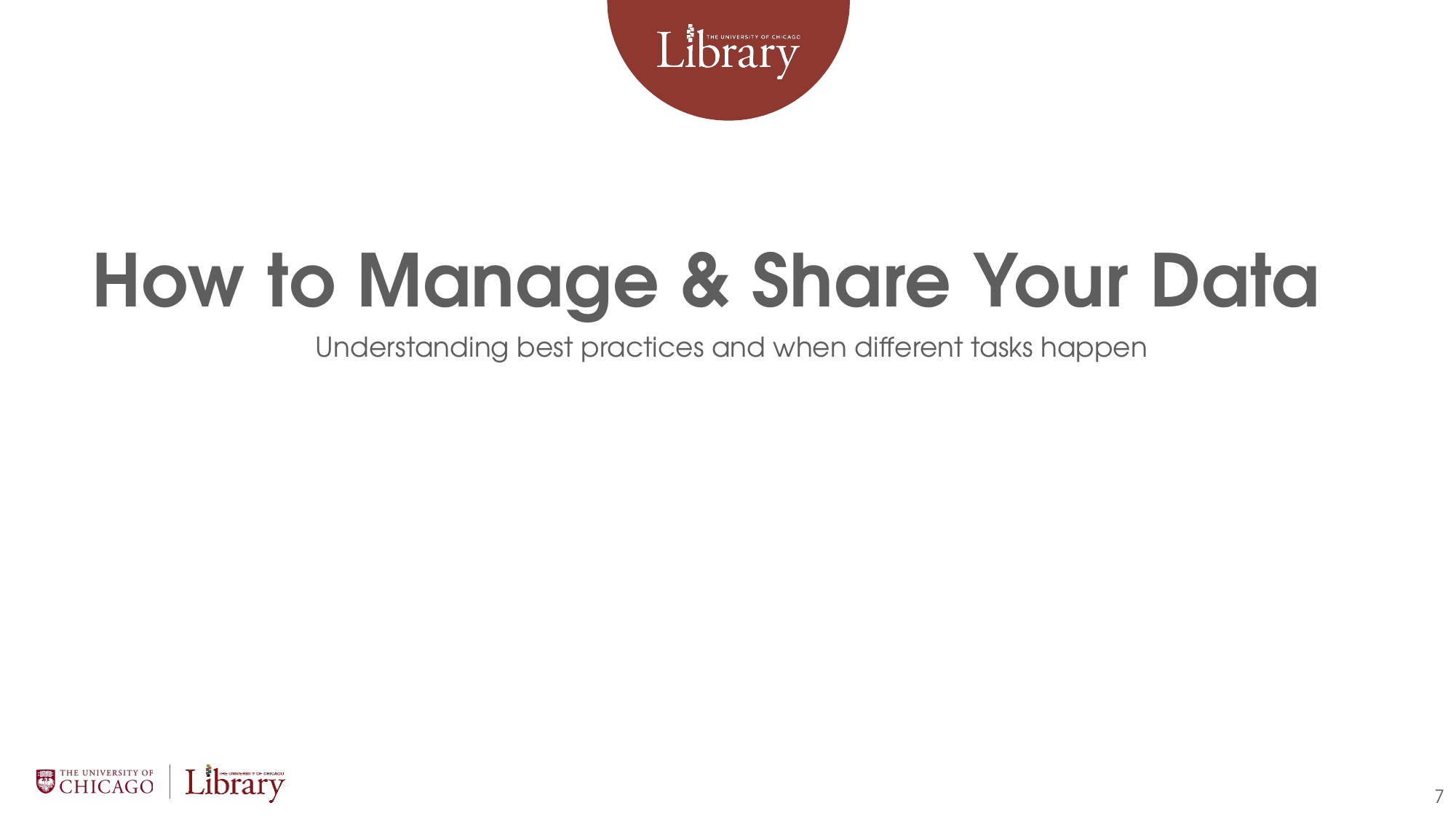

# How to Manage & Share Your Data
Understanding best practices and when different tasks happen
7